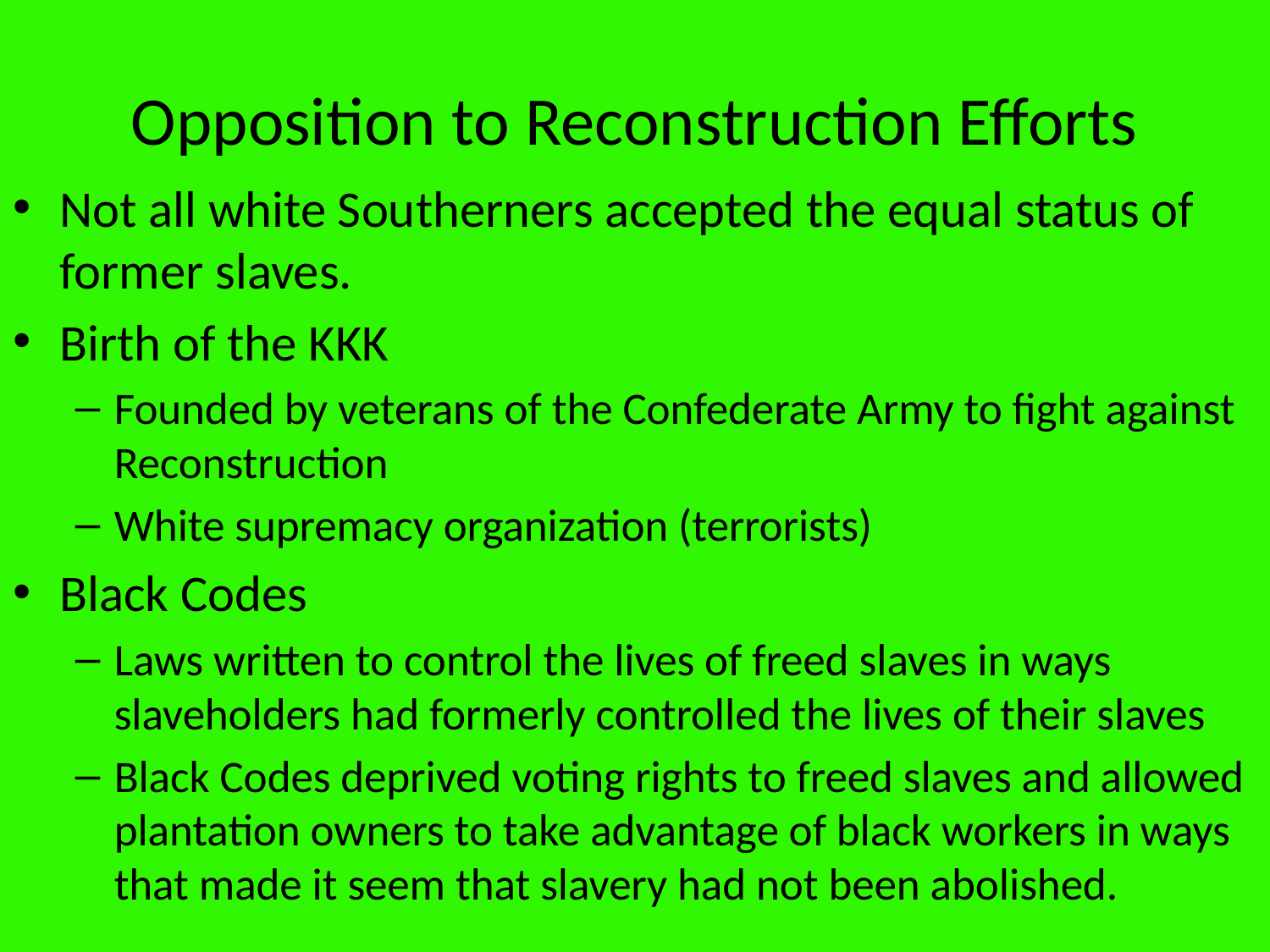

# Opposition to Reconstruction Efforts
Not all white Southerners accepted the equal status of former slaves.
Birth of the KKK
Founded by veterans of the Confederate Army to fight against Reconstruction
White supremacy organization (terrorists)
Black Codes
Laws written to control the lives of freed slaves in ways slaveholders had formerly controlled the lives of their slaves
Black Codes deprived voting rights to freed slaves and allowed plantation owners to take advantage of black workers in ways that made it seem that slavery had not been abolished.